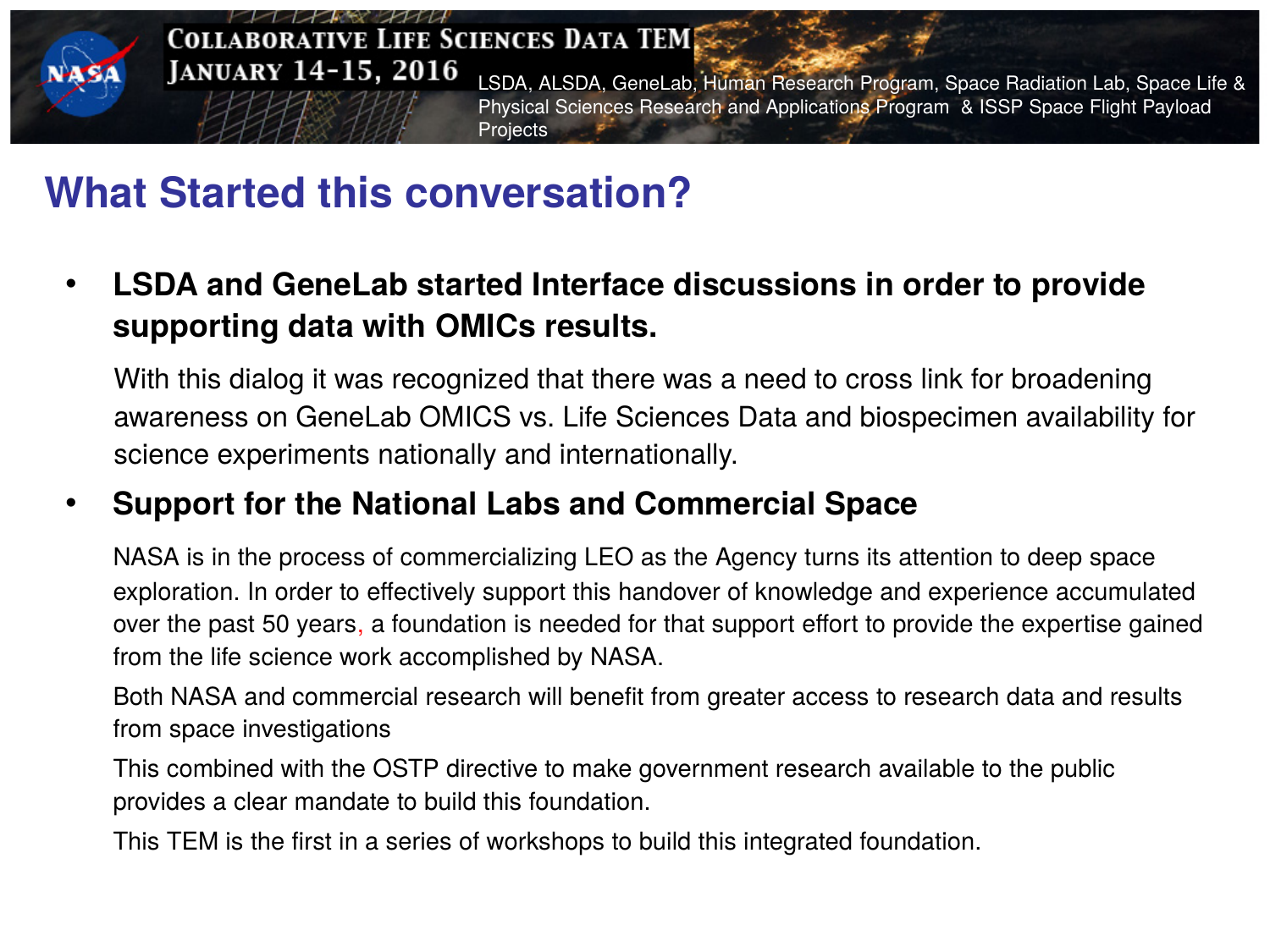

LSDA, ALSDA, GeneLab, Human Research Program, Space Radiation Lab, Space Life & Physical Sciences Research and Applications Program  & ISSP Space Flight Payload Projects
# What Started this conversation?
LSDA and GeneLab started Interface discussions in order to provide supporting data with OMICs results.
	With this dialog it was recognized that there was a need to cross link for broadening awareness on GeneLab OMICS vs. Life Sciences Data and biospecimen availability for science experiments nationally and internationally.
Support for the National Labs and Commercial Space
	NASA is in the process of commercializing LEO as the Agency turns its attention to deep space exploration. In order to effectively support this handover of knowledge and experience accumulated over the past 50 years, a foundation is needed for that support effort to provide the expertise gained from the life science work accomplished by NASA.
	Both NASA and commercial research will benefit from greater access to research data and results from space investigations
	This combined with the OSTP directive to make government research available to the public provides a clear mandate to build this foundation.
	This TEM is the first in a series of workshops to build this integrated foundation.